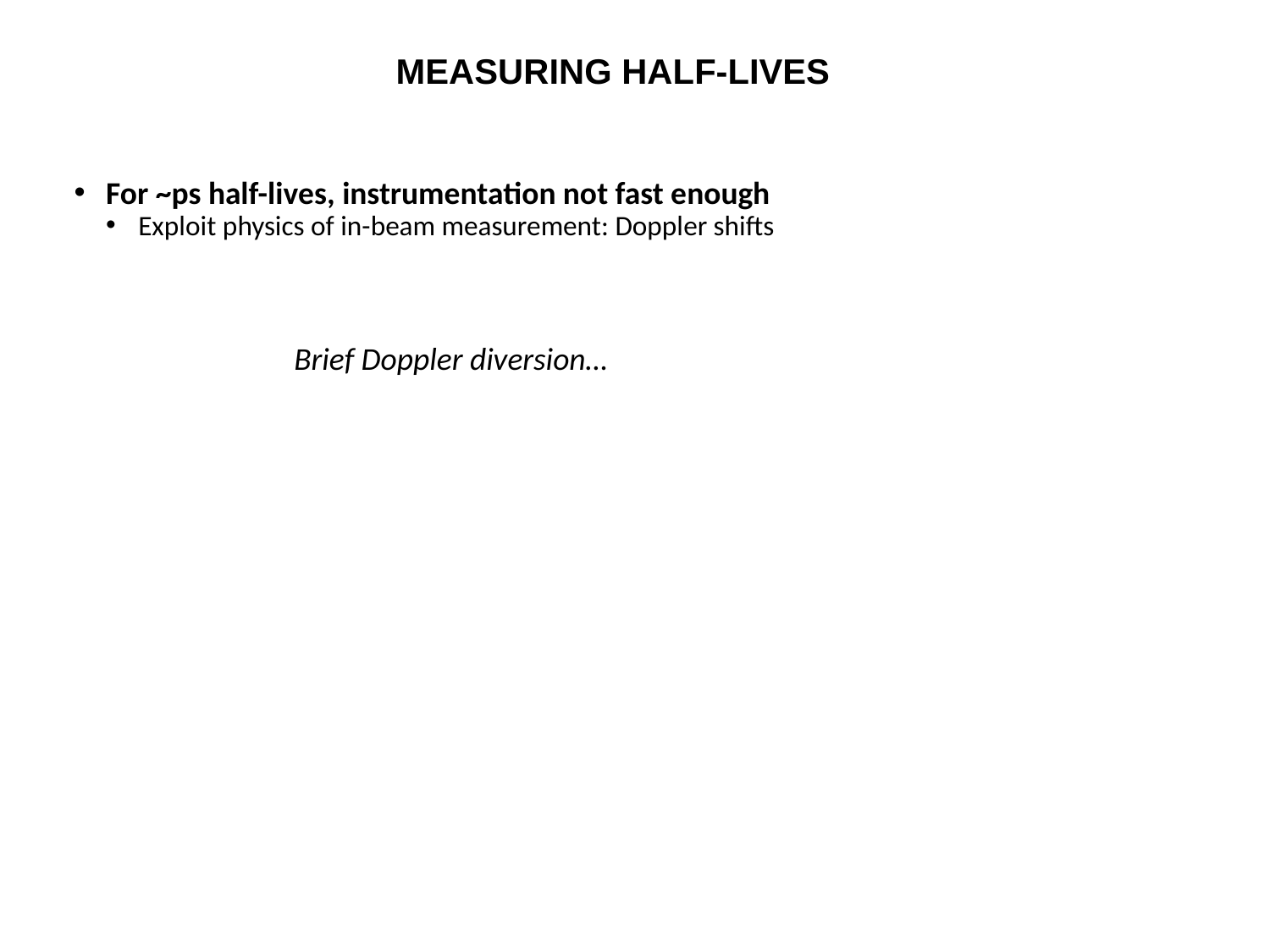

# Measuring half-lives
For ~ps half-lives, instrumentation not fast enough
Exploit physics of in-beam measurement: Doppler shifts
Brief Doppler diversion…